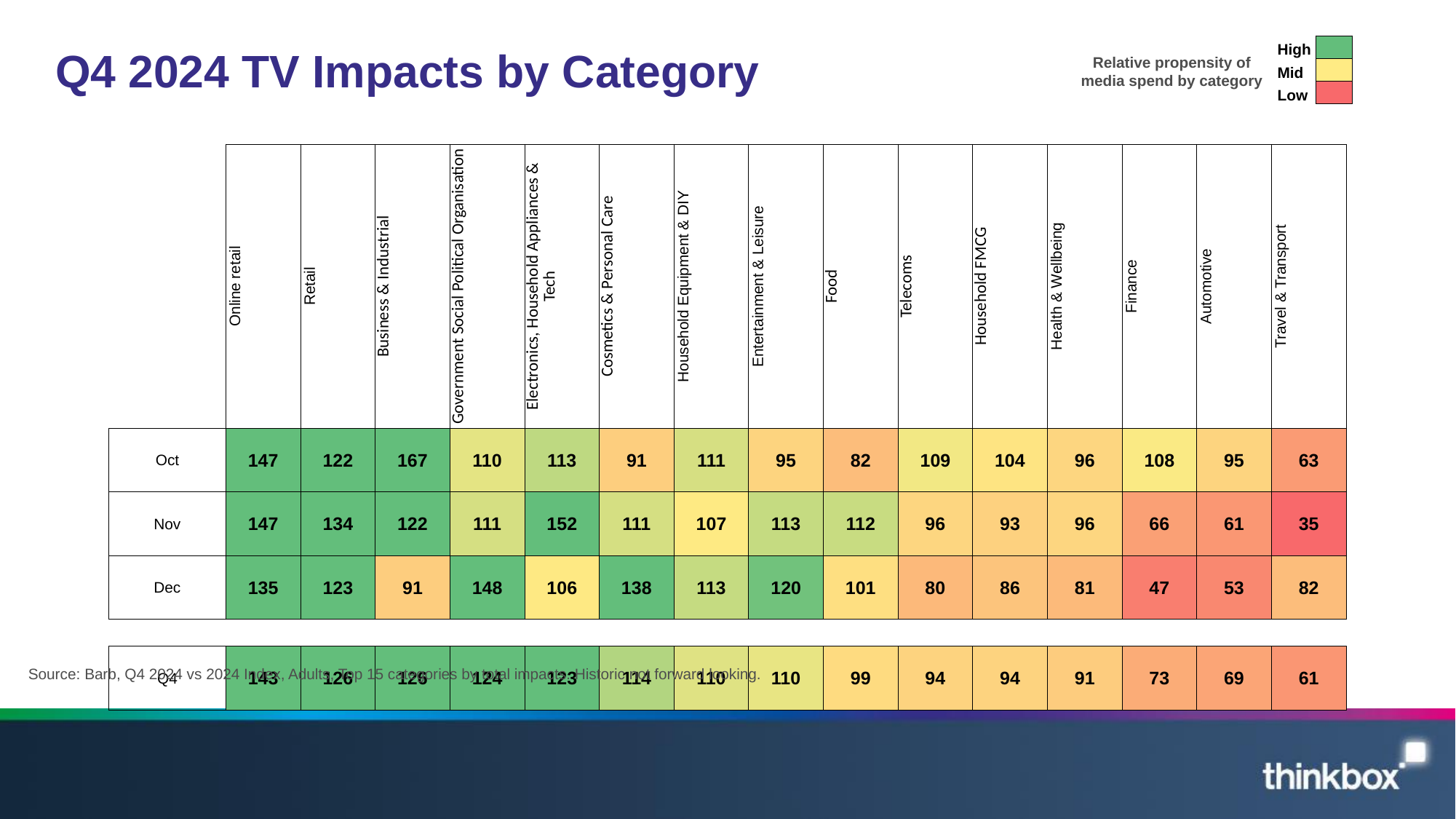

| High |  |
| --- | --- |
| Mid |  |
| Low |  |
# Q4 2024 TV Impacts by Category
Relative propensity of media spend by category
|  | Online retail | Retail | Business & Industrial | Government Social Political Organisation | Electronics, Household Appliances & Tech | Cosmetics & Personal Care | Household Equipment & DIY | Entertainment & Leisure | Food | Telecoms | Household FMCG | Health & Wellbeing | Finance | Automotive | Travel & Transport |
| --- | --- | --- | --- | --- | --- | --- | --- | --- | --- | --- | --- | --- | --- | --- | --- |
| Oct | 147 | 122 | 167 | 110 | 113 | 91 | 111 | 95 | 82 | 109 | 104 | 96 | 108 | 95 | 63 |
| Nov | 147 | 134 | 122 | 111 | 152 | 111 | 107 | 113 | 112 | 96 | 93 | 96 | 66 | 61 | 35 |
| Dec | 135 | 123 | 91 | 148 | 106 | 138 | 113 | 120 | 101 | 80 | 86 | 81 | 47 | 53 | 82 |
|  |  |  |  |  |  |  |  |  |  |  |  |  |  |  |  |
| Q4 | 143 | 126 | 126 | 124 | 123 | 114 | 110 | 110 | 99 | 94 | 94 | 91 | 73 | 69 | 61 |
Source: Barb, Q4 2024 vs 2024 Index, Adults, Top 15 categories by total impacts. Historic not forward looking.